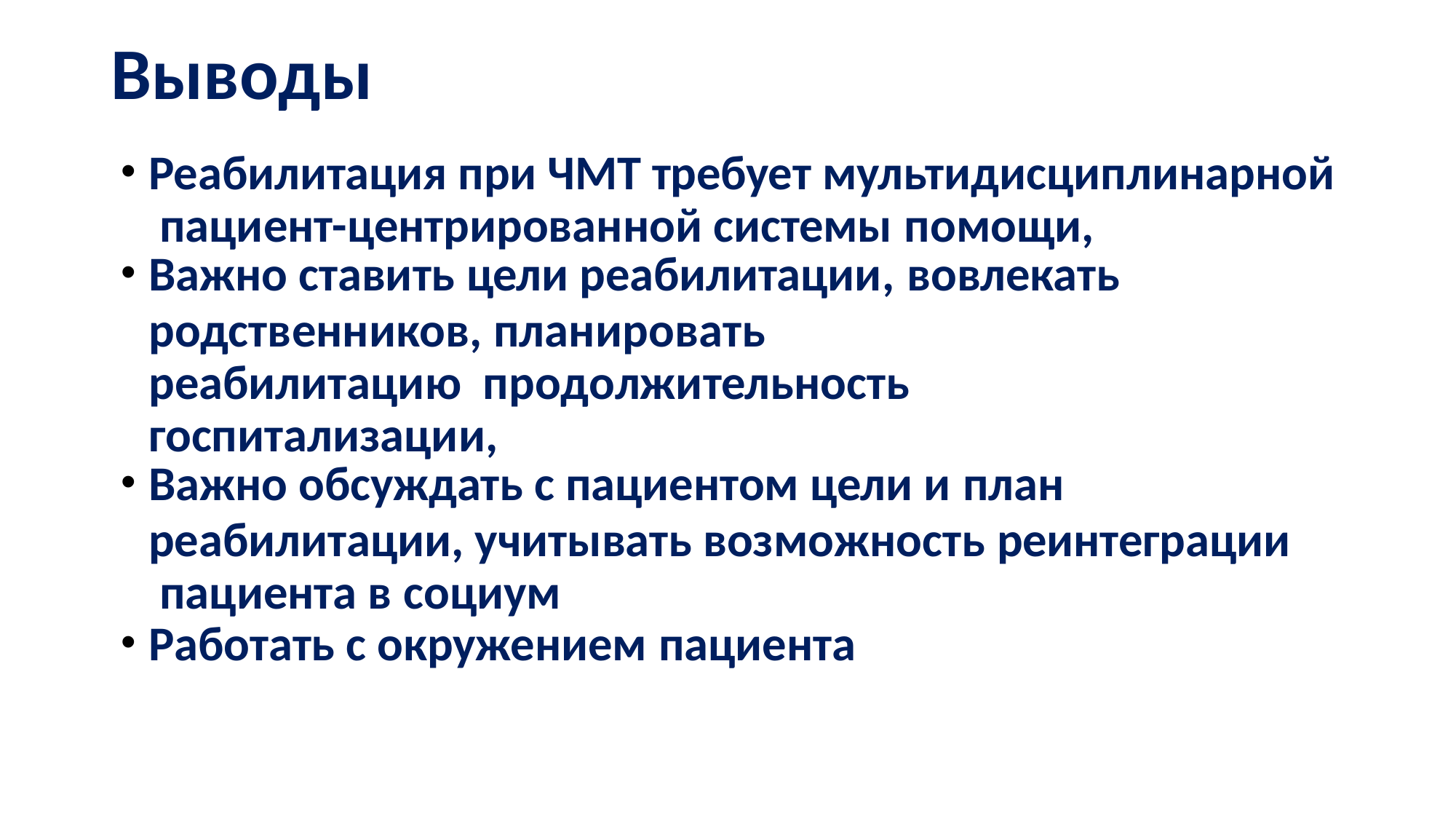

# Выводы
Реабилитация при ЧМТ требует мультидисциплинарной  пациент-центрированной системы помощи,
Важно ставить цели реабилитации, вовлекать
родственников, планировать	реабилитацию  продолжительность госпитализации,
Важно обсуждать с пациентом цели и план
реабилитации, учитывать возможность реинтеграции  пациента в социум
Работать с окружением пациента